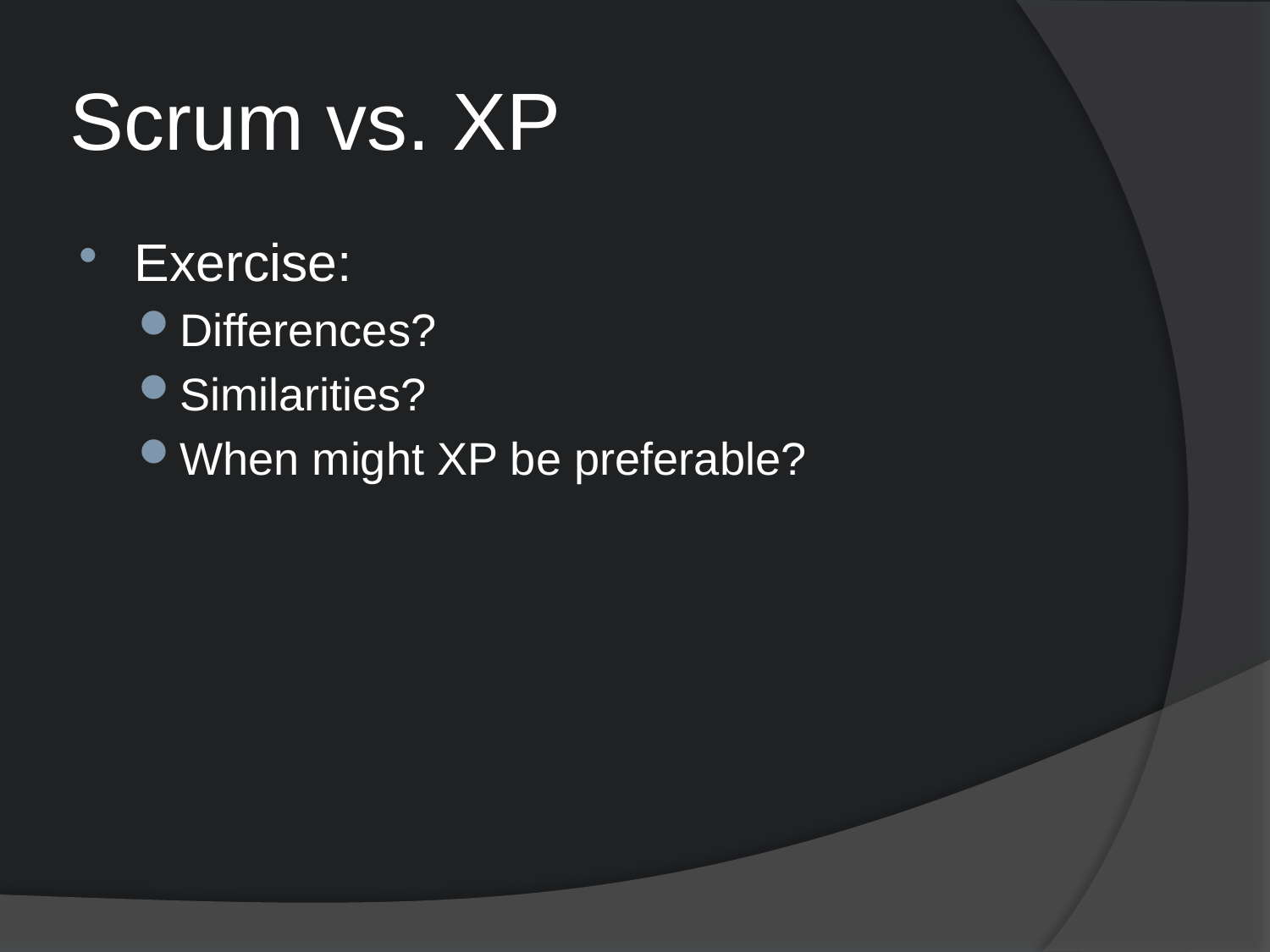

# Scrum vs. XP
Exercise:
Differences?
Similarities?
When might XP be preferable?